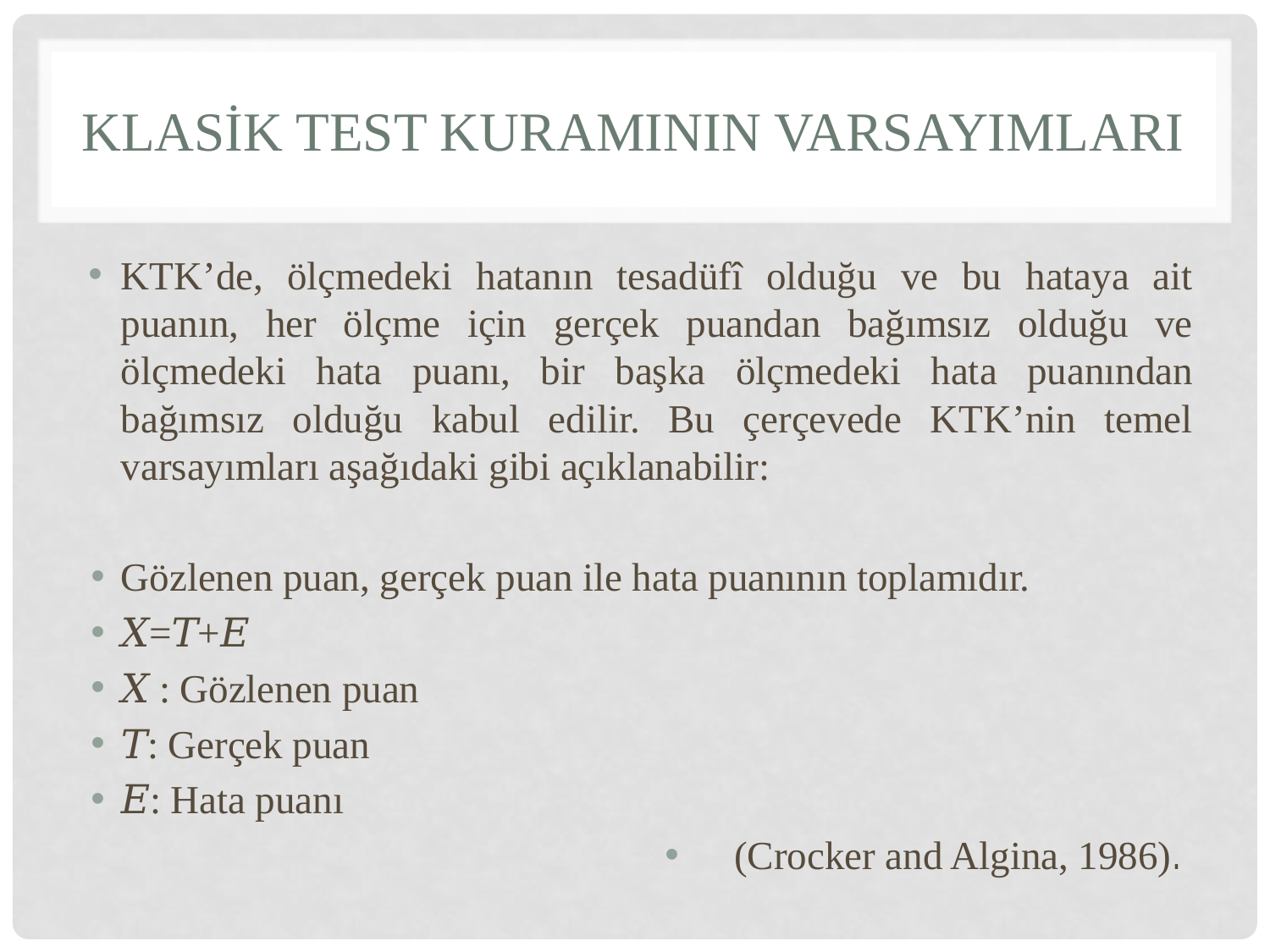

# Klasik Test Kuramının Varsayımları
KTK’de, ölçmedeki hatanın tesadüfî olduğu ve bu hataya ait puanın, her ölçme için gerçek puandan bağımsız olduğu ve ölçmedeki hata puanı, bir başka ölçmedeki hata puanından bağımsız olduğu kabul edilir. Bu çerçevede KTK’nin temel varsayımları aşağıdaki gibi açıklanabilir:

Gözlenen puan, gerçek puan ile hata puanının toplamıdır.
𝑋=𝑇+𝐸
𝑋 : Gözlenen puan
𝑇: Gerçek puan
𝐸: Hata puanı
(Crocker and Algina, 1986).